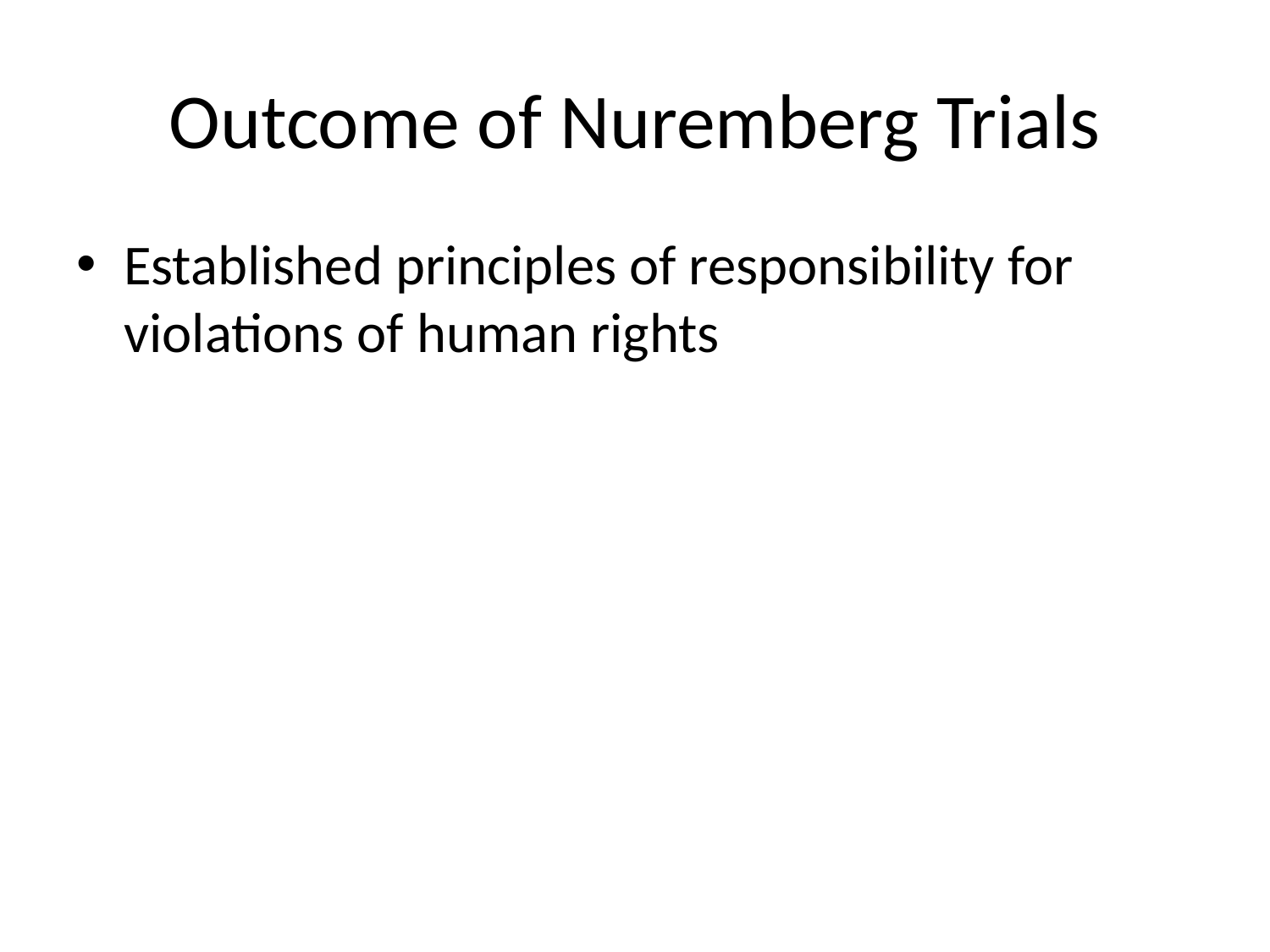

# Outcome of Nuremberg Trials
Established principles of responsibility for violations of human rights